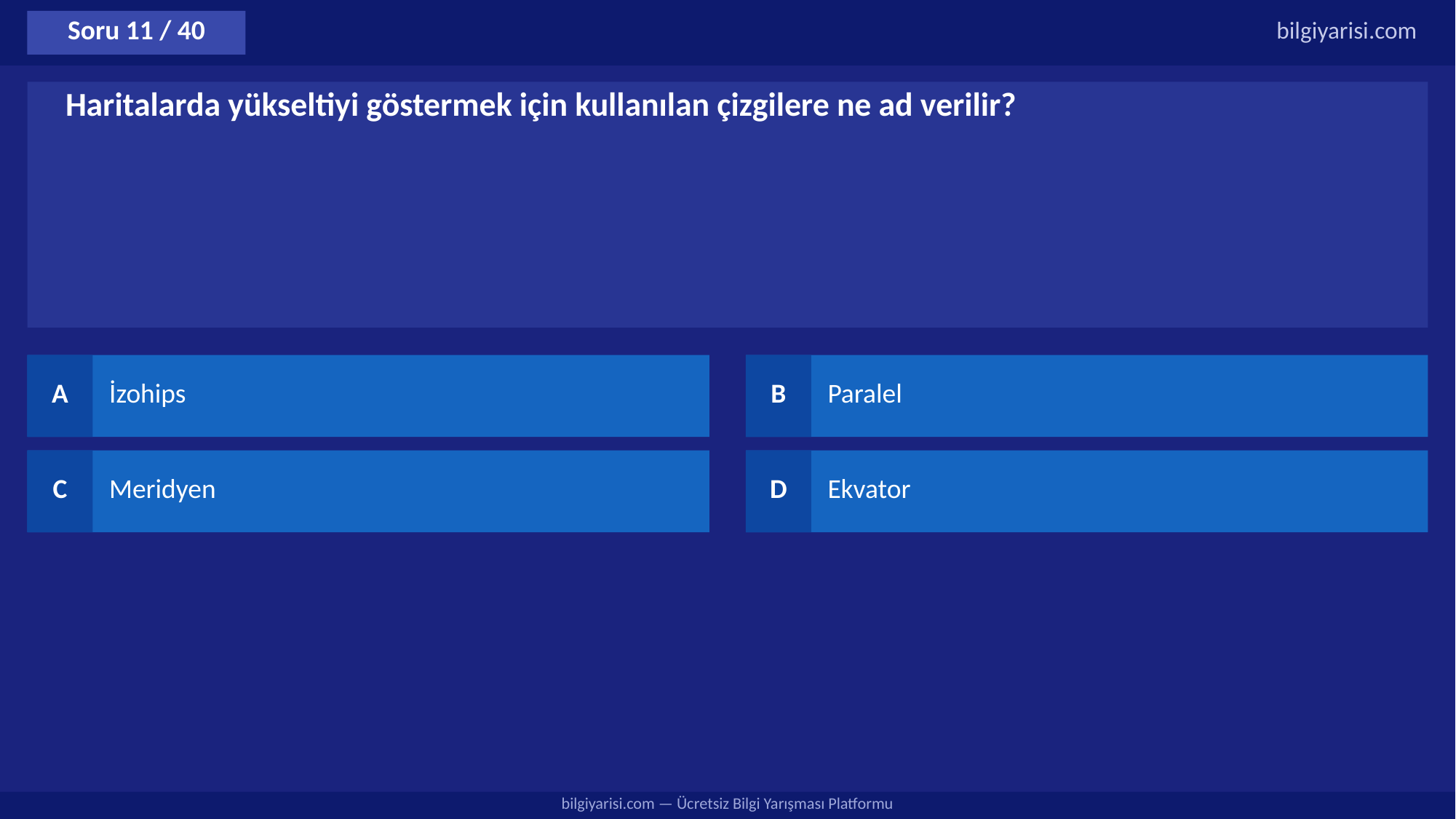

Soru 11 / 40
bilgiyarisi.com

Haritalarda yükseltiyi göstermek için kullanılan çizgilere ne ad verilir?

A
İzohips

B
Paralel

C
Meridyen

D
Ekvator
bilgiyarisi.com — Ücretsiz Bilgi Yarışması Platformu